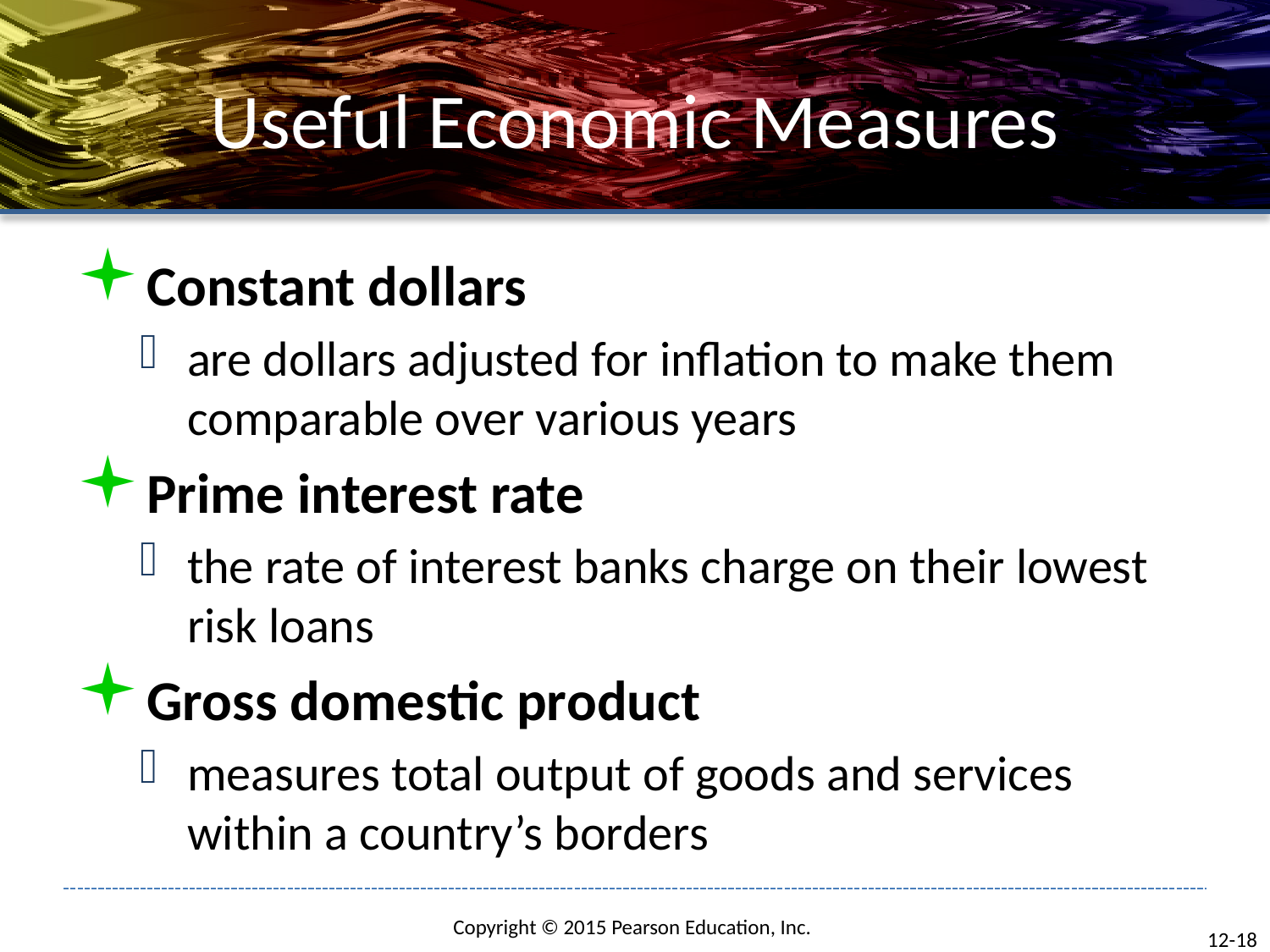

# Useful Economic Measures
Constant dollars
are dollars adjusted for inflation to make them comparable over various years
Prime interest rate
the rate of interest banks charge on their lowest risk loans
Gross domestic product
measures total output of goods and services within a country’s borders

12-18
Copyright © 2015 Pearson Education, Inc.